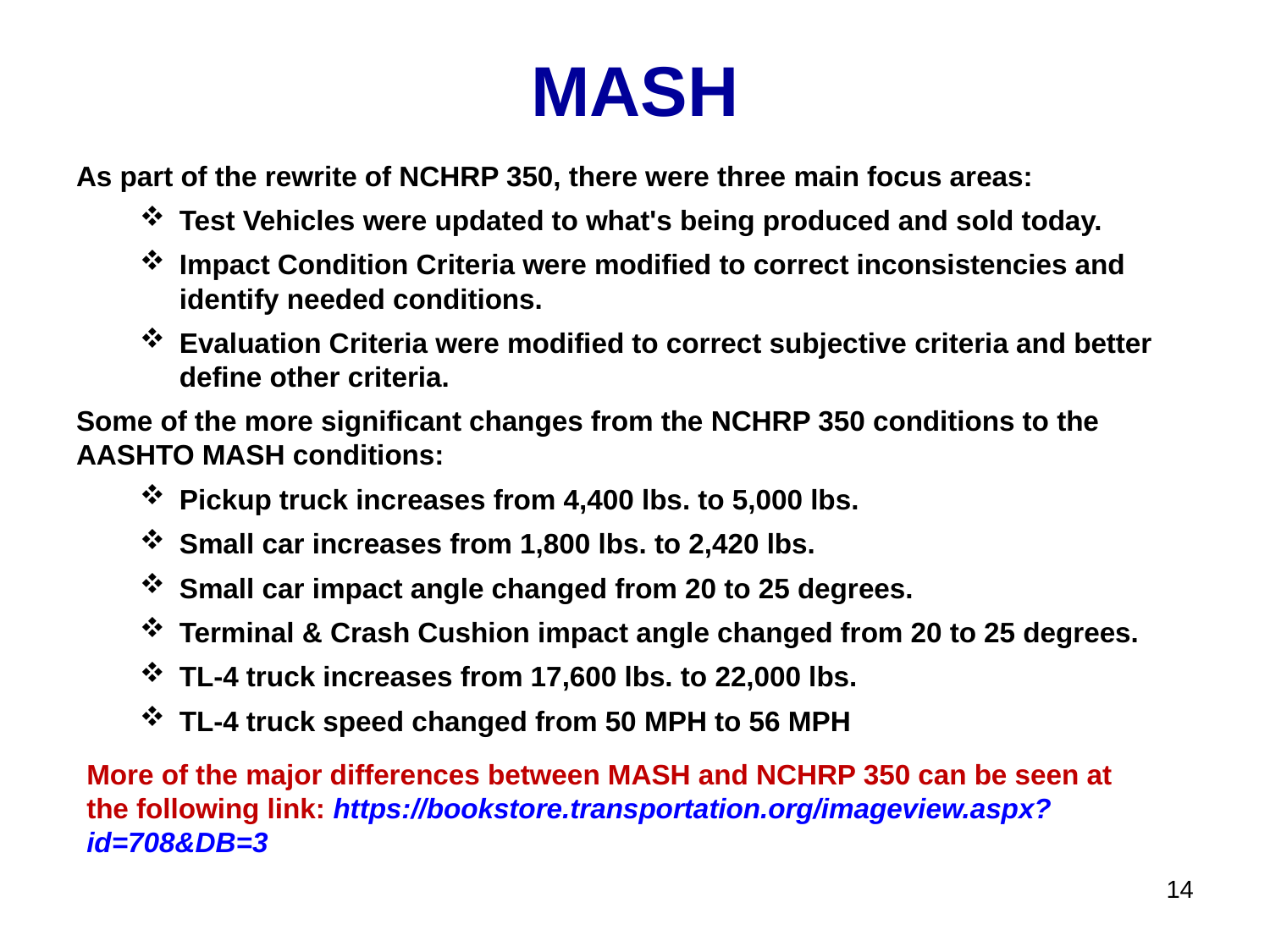

# MASH
As part of the rewrite of NCHRP 350, there were three main focus areas:
Test Vehicles were updated to what's being produced and sold today.
Impact Condition Criteria were modified to correct inconsistencies and identify needed conditions.
Evaluation Criteria were modified to correct subjective criteria and better define other criteria.
Some of the more significant changes from the NCHRP 350 conditions to the AASHTO MASH conditions:
Pickup truck increases from 4,400 lbs. to 5,000 lbs.
Small car increases from 1,800 lbs. to 2,420 lbs.
Small car impact angle changed from 20 to 25 degrees.
Terminal & Crash Cushion impact angle changed from 20 to 25 degrees.
TL-4 truck increases from 17,600 lbs. to 22,000 lbs.
TL-4 truck speed changed from 50 MPH to 56 MPH

More of the major differences between MASH and NCHRP 350 can be seen at the following link: https://bookstore.transportation.org/imageview.aspx?id=708&DB=3

14